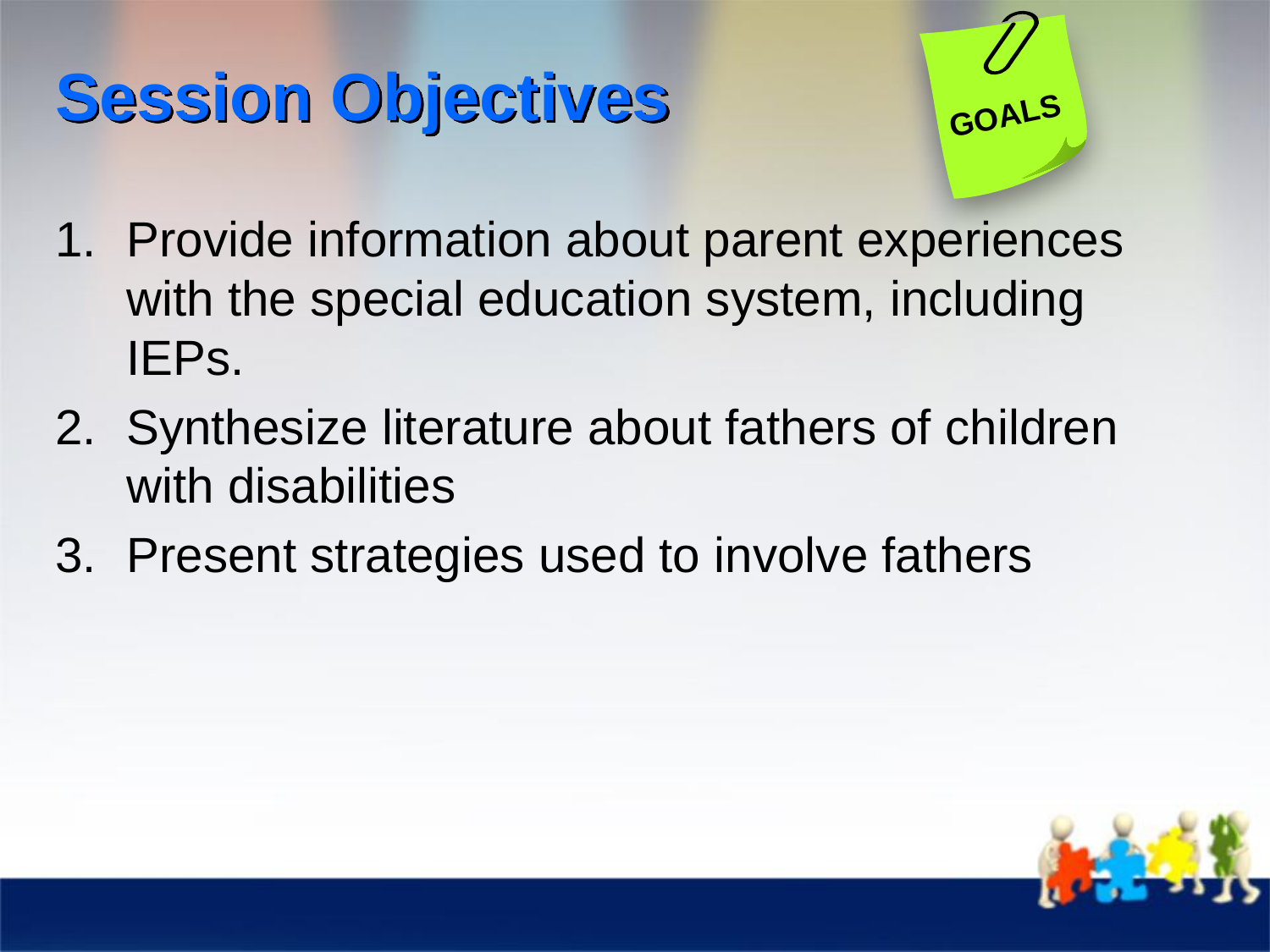

GOALS
# Session Objectives
Provide information about parent experiences with the special education system, including IEPs.
Synthesize literature about fathers of children with disabilities
Present strategies used to involve fathers